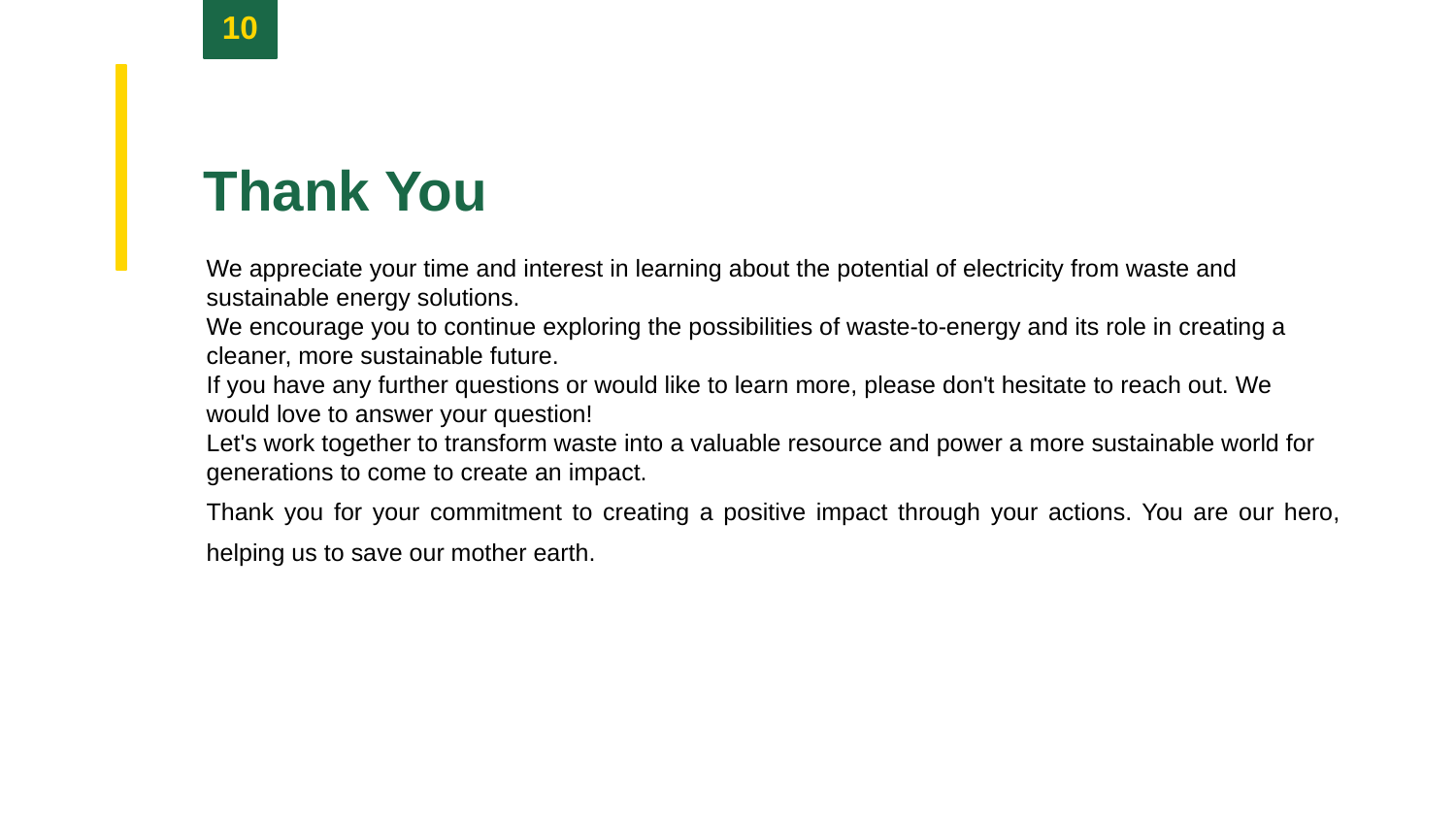

10

Thank You
We appreciate your time and interest in learning about the potential of electricity from waste and sustainable energy solutions.
We encourage you to continue exploring the possibilities of waste-to-energy and its role in creating a cleaner, more sustainable future.
If you have any further questions or would like to learn more, please don't hesitate to reach out. We would love to answer your question!
Let's work together to transform waste into a valuable resource and power a more sustainable world for generations to come to create an impact.
Thank you for your commitment to creating a positive impact through your actions. You are our hero, helping us to save our mother earth.